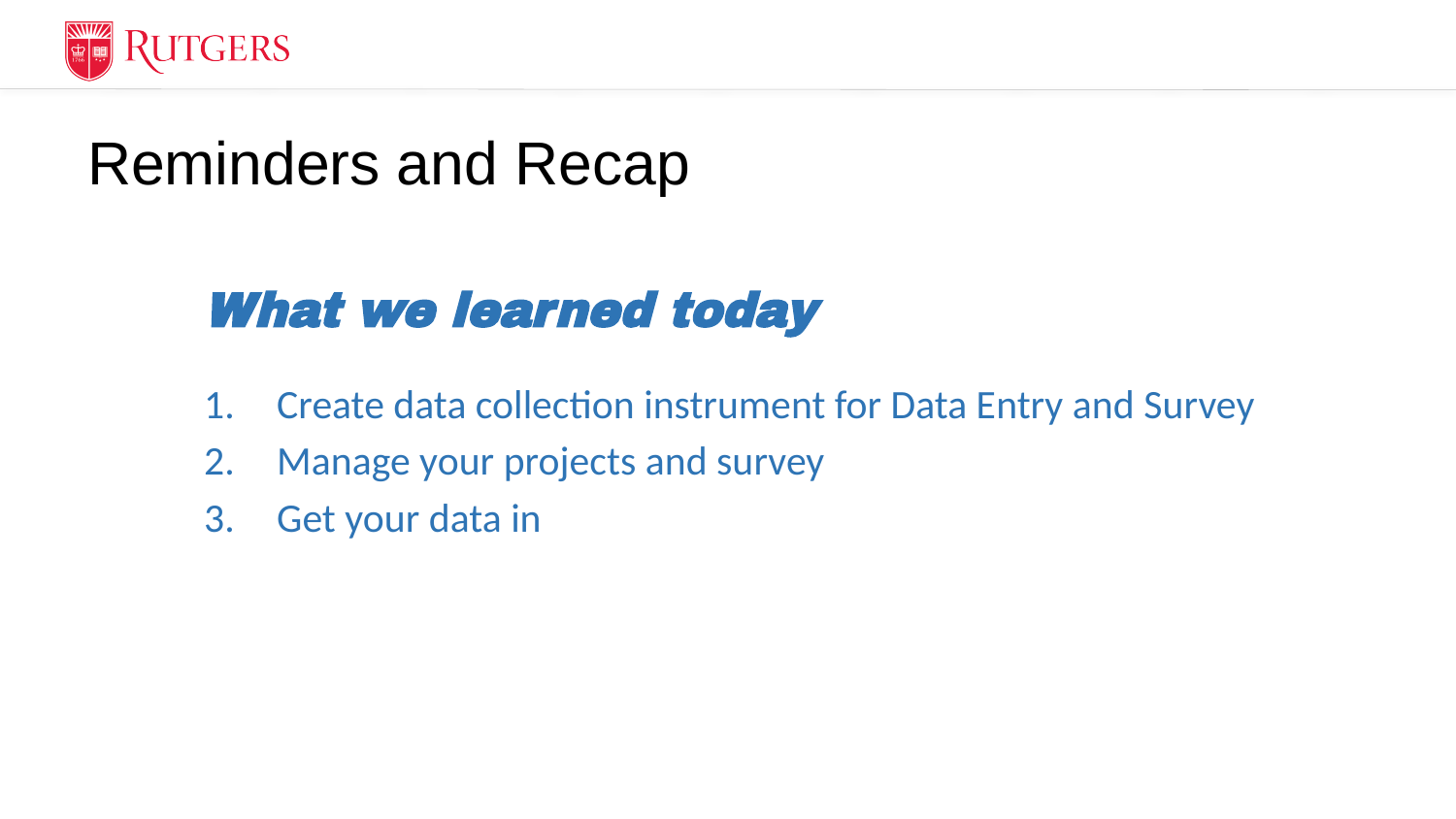

# Reminders and Recap
What we learned today

Create data collection instrument for Data Entry and Survey
Manage your projects and survey
Get your data in